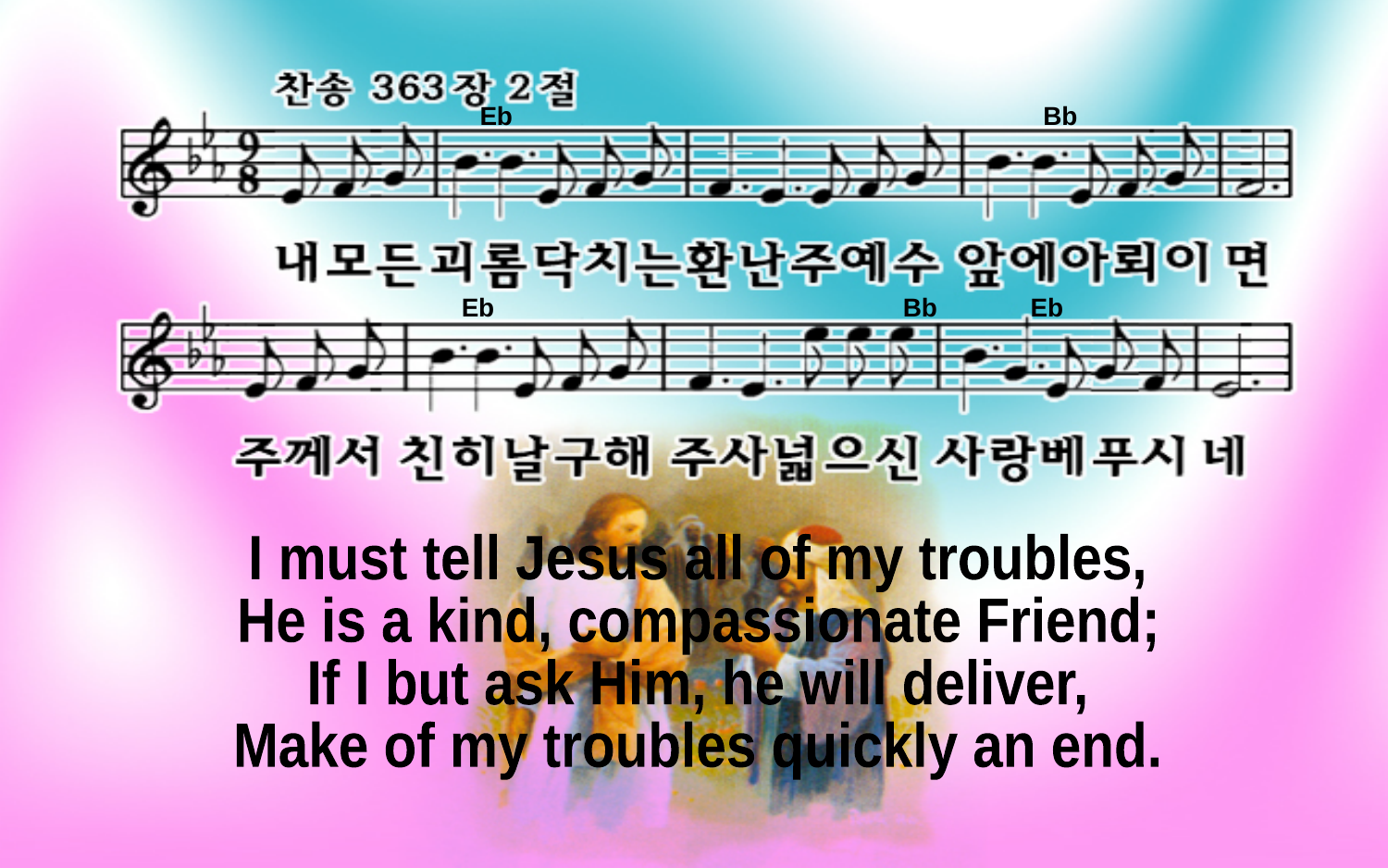

Eb                                                                          Bb
Eb                                                         Bb             Eb
I must tell Jesus all of my troubles,
He is a kind, compassionate Friend;
If I but ask Him, he will deliver,
Make of my troubles quickly an end.